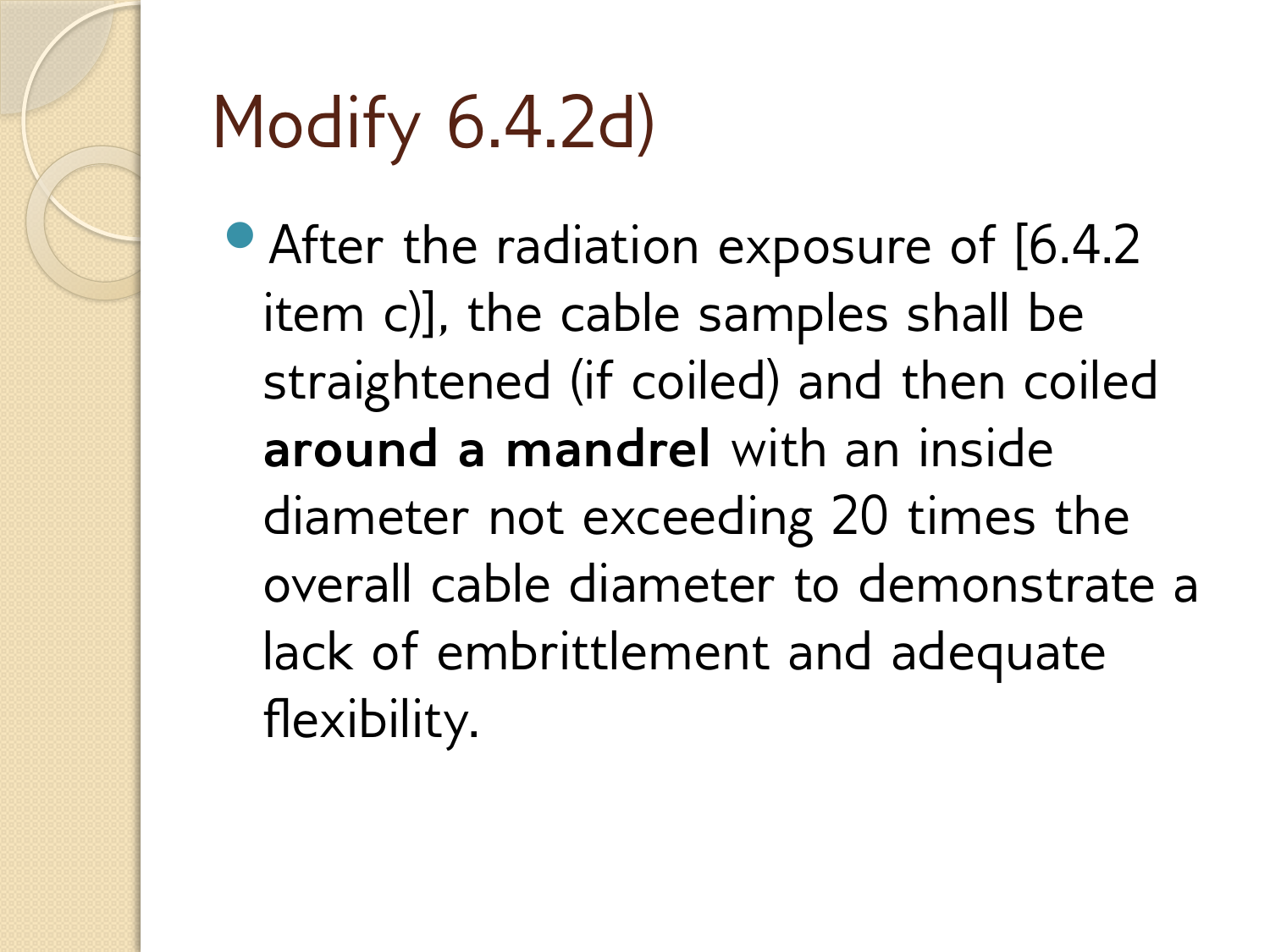

# Modify 6.4.2d)
After the radiation exposure of [6.4.2 item c)], the cable samples shall be straightened (if coiled) and then coiled around a mandrel with an inside diameter not exceeding 20 times the overall cable diameter to demonstrate a lack of embrittlement and adequate flexibility.